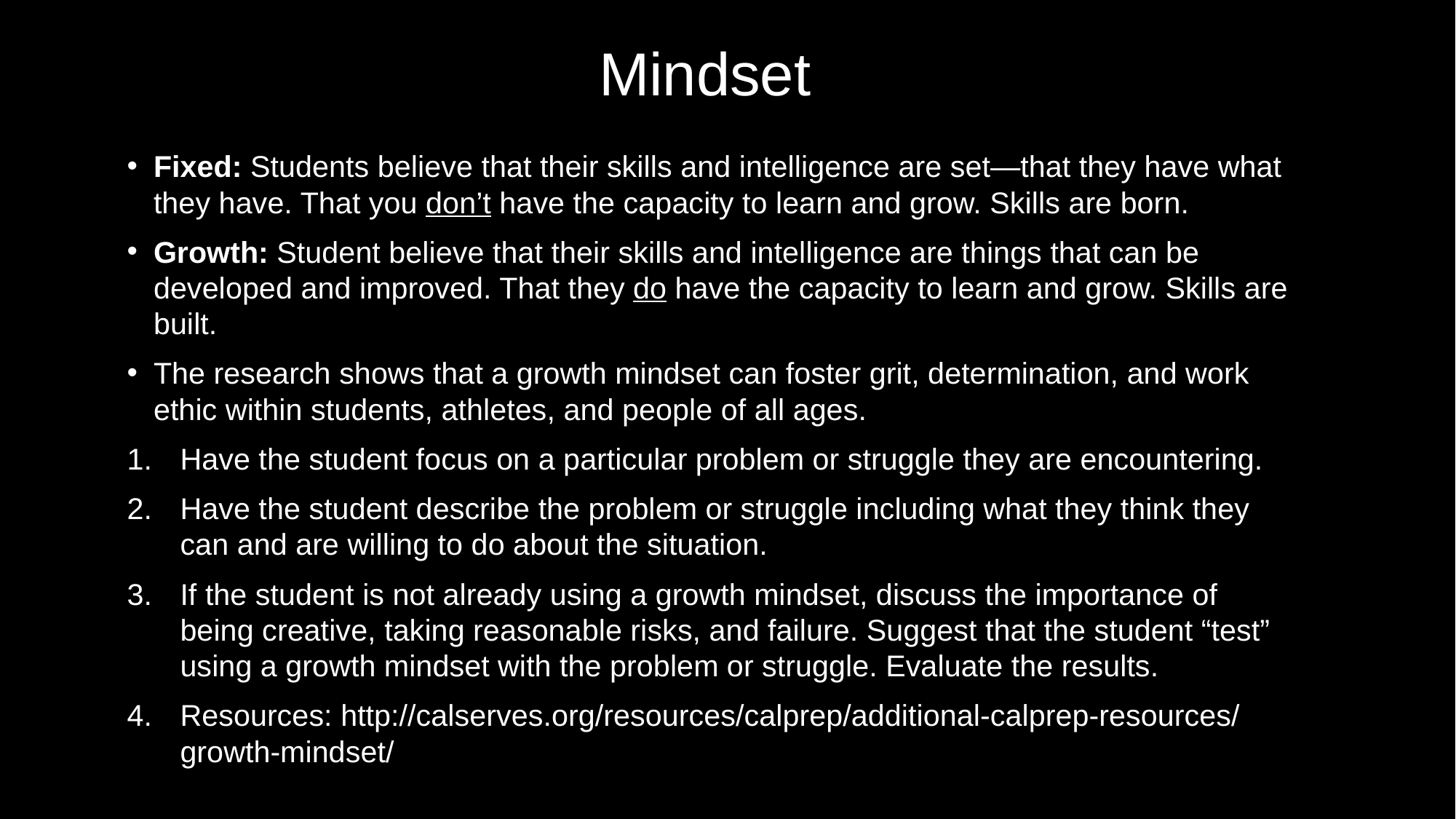

# Mindset
Fixed: Students believe that their skills and intelligence are set—that they have what they have. That you don’t have the capacity to learn and grow. Skills are born.
Growth: Student believe that their skills and intelligence are things that can be developed and improved. That they do have the capacity to learn and grow. Skills are built.
The research shows that a growth mindset can foster grit, determination, and work ethic within students, athletes, and people of all ages.
Have the student focus on a particular problem or struggle they are encountering.
Have the student describe the problem or struggle including what they think they can and are willing to do about the situation.
If the student is not already using a growth mindset, discuss the importance of being creative, taking reasonable risks, and failure. Suggest that the student “test” using a growth mindset with the problem or struggle. Evaluate the results.
Resources: http://calserves.org/resources/calprep/additional-calprep-resources/growth-mindset/